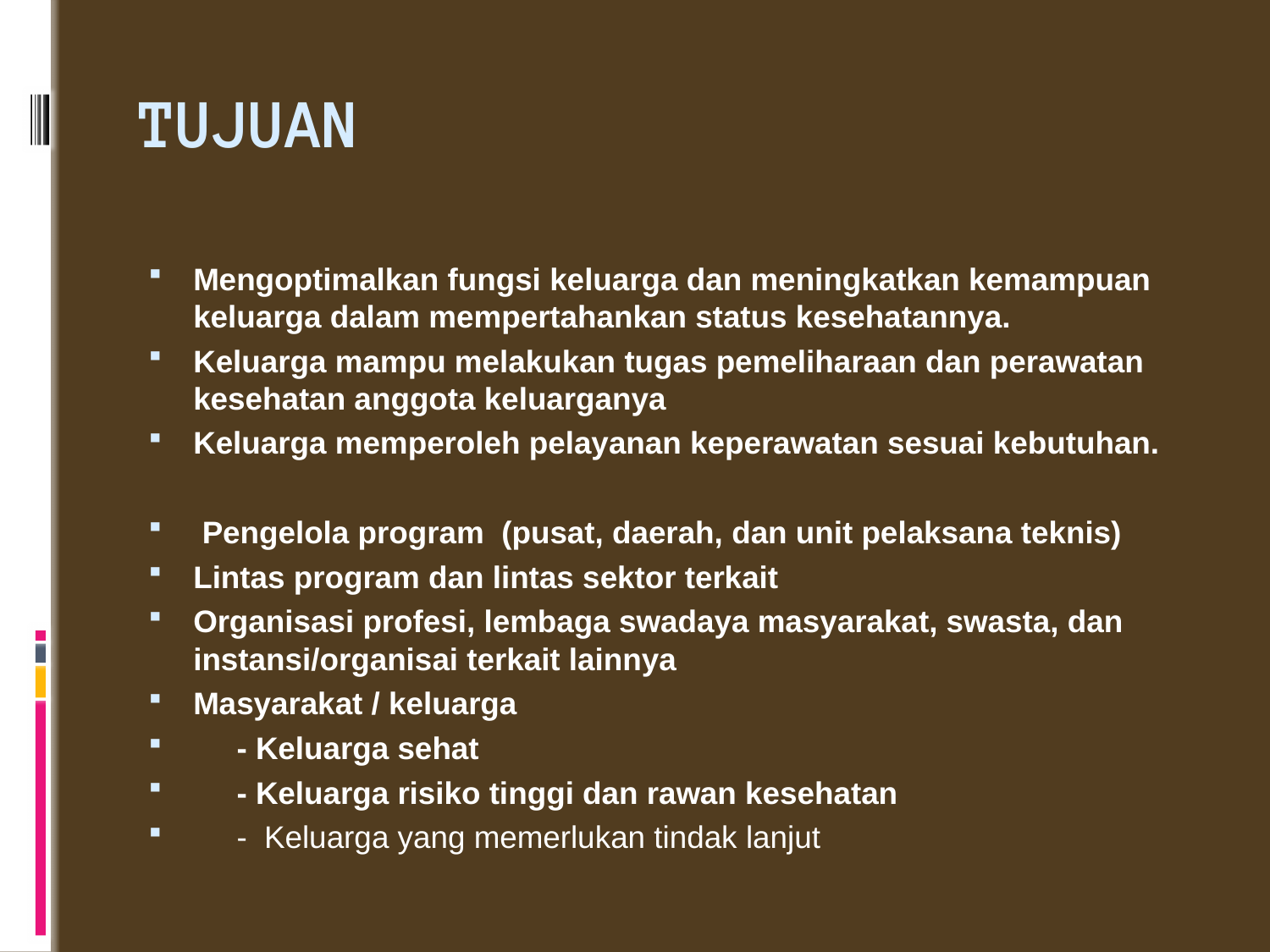

# TUJUAN

Mengoptimalkan fungsi keluarga dan meningkatkan kemampuan keluarga dalam mempertahankan status kesehatannya.
Keluarga mampu melakukan tugas pemeliharaan dan perawatan kesehatan anggota keluarganya
Keluarga memperoleh pelayanan keperawatan sesuai kebutuhan.

 Pengelola program  (pusat, daerah, dan unit pelaksana teknis)
Lintas program dan lintas sektor terkait
Organisasi profesi, lembaga swadaya masyarakat, swasta, dan instansi/organisai terkait lainnya
Masyarakat / keluarga
     - Keluarga sehat
     - Keluarga risiko tinggi dan rawan kesehatan
     -  Keluarga yang memerlukan tindak lanjut